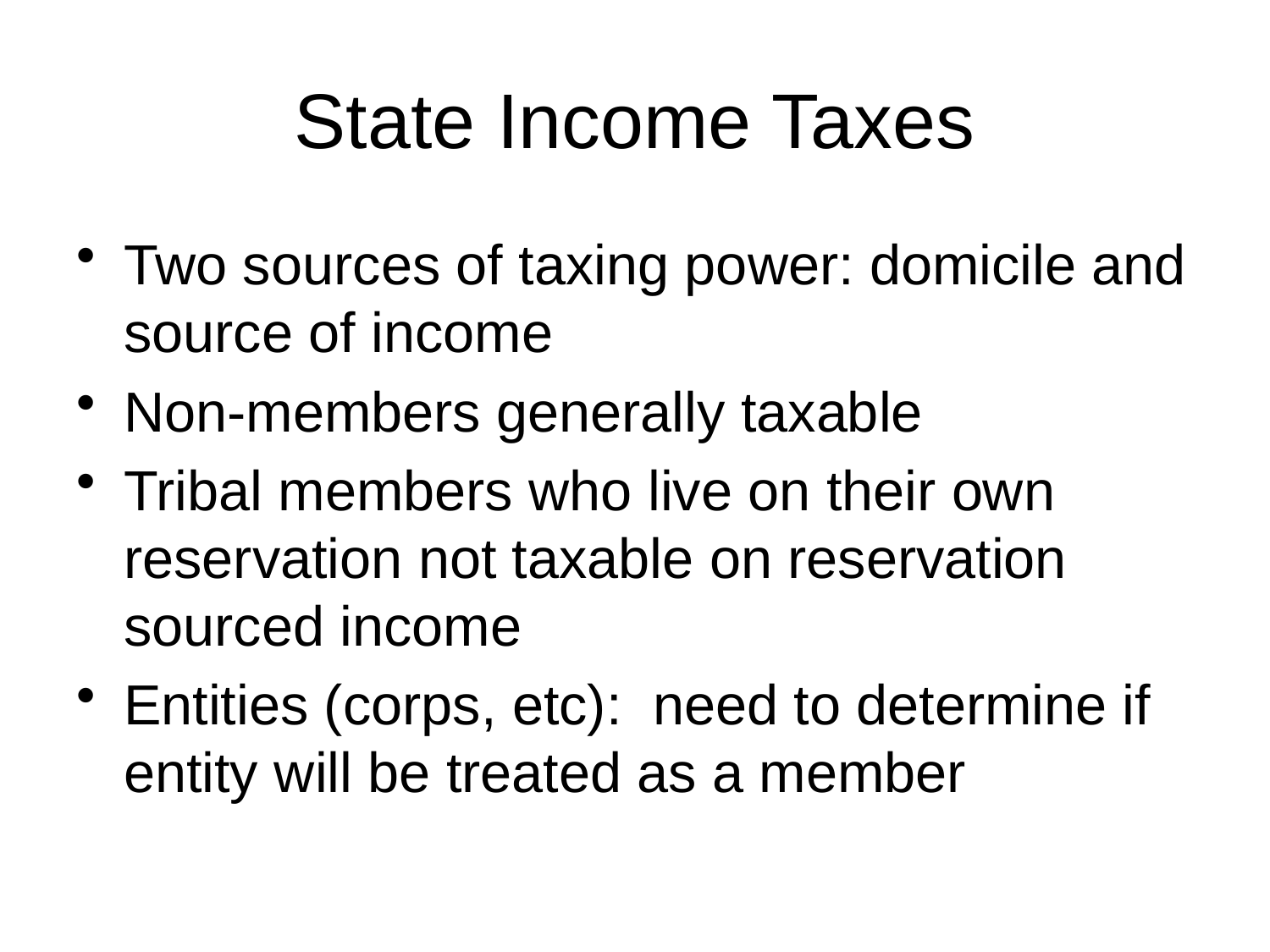

# State Income Taxes
Two sources of taxing power: domicile and source of income
Non-members generally taxable
Tribal members who live on their own reservation not taxable on reservation sourced income
Entities (corps, etc):  need to determine if entity will be treated as a member